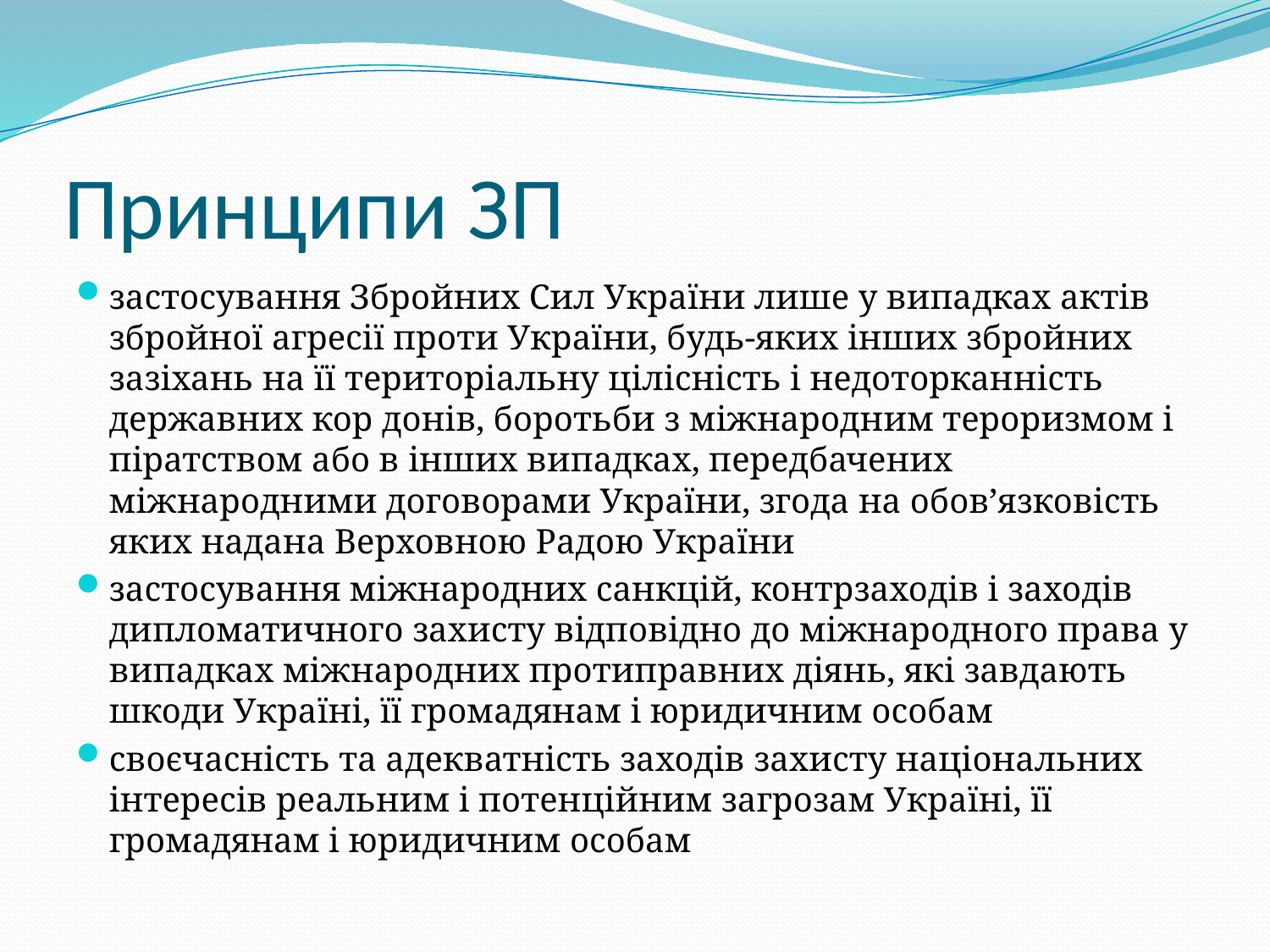

# Принципи ЗП
застосування Збройних Сил України лише у випадках актів збройної агресії проти України, будь-яких інших збройних зазіхань на її територіальну цілісність і недоторканність державних кор донів, боротьби з міжнародним тероризмом і піратством або в інших випадках, передбачених міжнародними договорами України, згода на обов’язковість яких надана Верховною Радою України
застосування міжнародних санкцій, контрзаходів і заходів дипломатичного захисту відповідно до міжнародного права у випадках міжнародних протиправних діянь, які завдають шкоди Україні, її громадянам і юридичним особам
своєчасність та адекватність заходів захисту національних інтересів реальним і потенційним загрозам Україні, її громадянам і юридичним особам